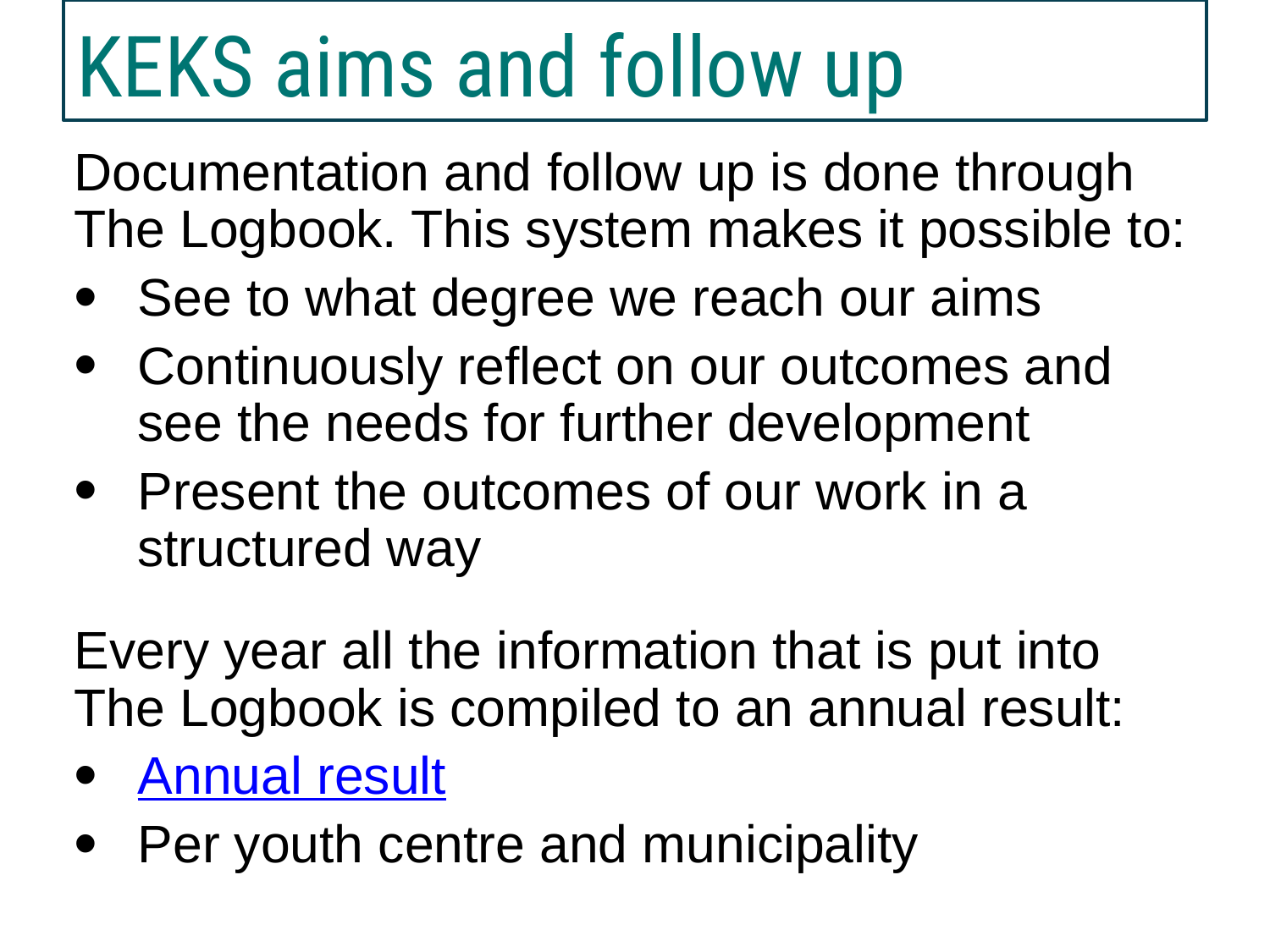

KEKS aims and follow up
Documentation and follow up is done through The Logbook. This system makes it possible to:
See to what degree we reach our aims
Continuously reflect on our outcomes and see the needs for further development
Present the outcomes of our work in a structured way

Every year all the information that is put into The Logbook is compiled to an annual result:
Annual result
Per youth centre and municipality